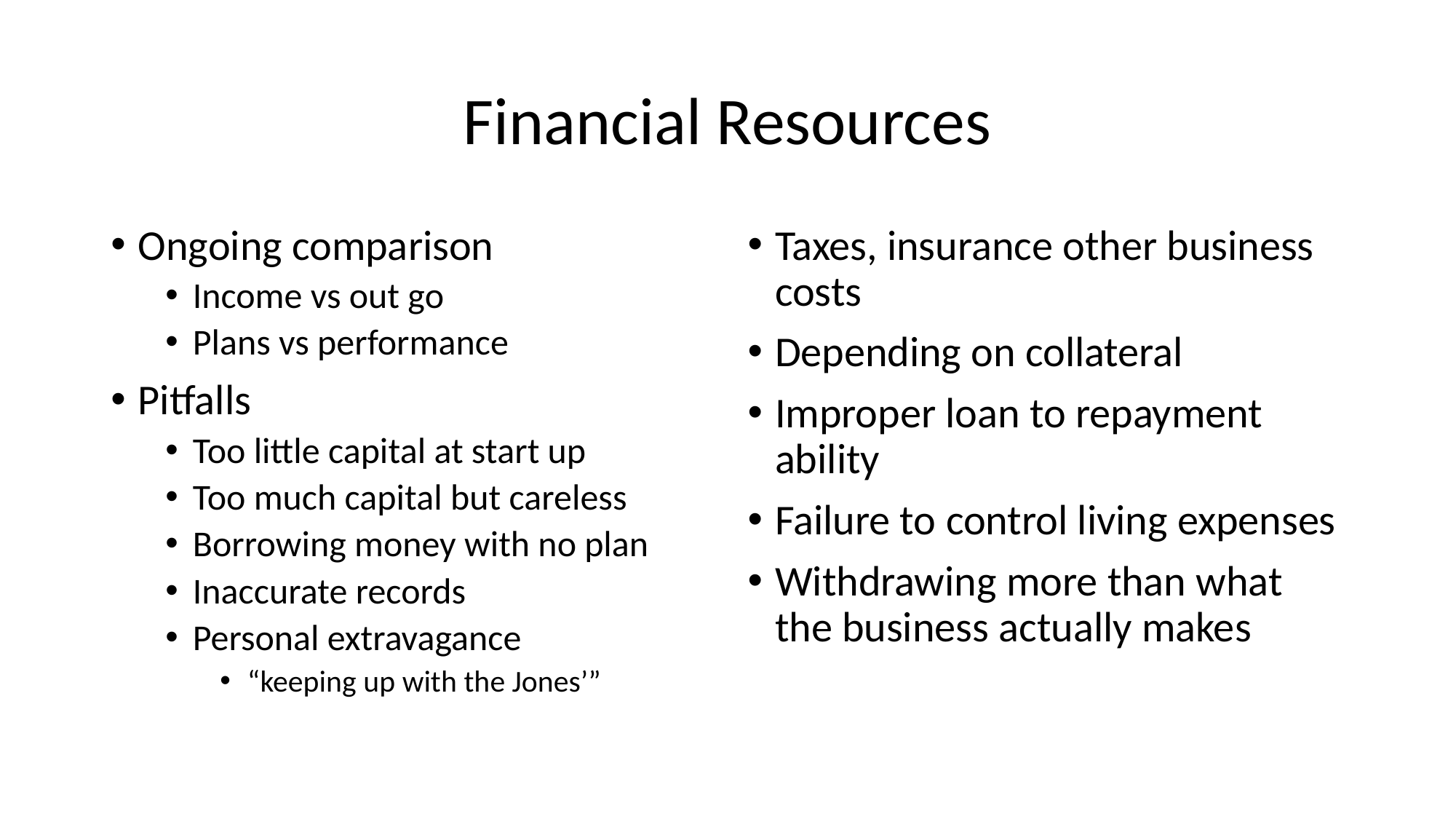

# Financial Resources
Ongoing comparison
Income vs out go
Plans vs performance
Pitfalls
Too little capital at start up
Too much capital but careless
Borrowing money with no plan
Inaccurate records
Personal extravagance
“keeping up with the Jones’”
Taxes, insurance other business costs
Depending on collateral
Improper loan to repayment ability
Failure to control living expenses
Withdrawing more than what the business actually makes